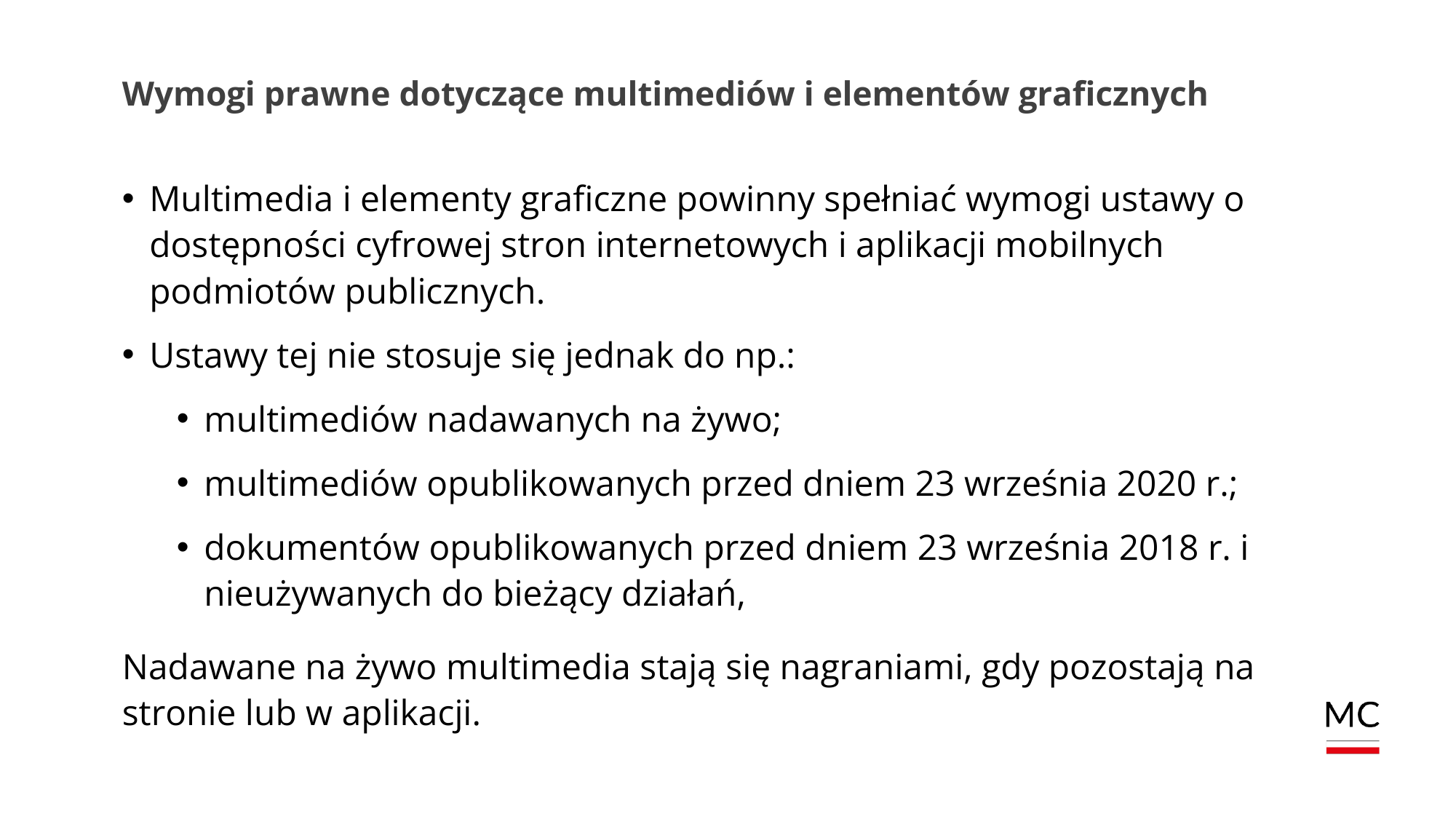

# Wymogi prawne dotyczące multimediów i elementów graficznych
Multimedia i elementy graficzne powinny spełniać wymogi ustawy o dostępności cyfrowej stron internetowych i aplikacji mobilnych podmiotów publicznych.
Ustawy tej nie stosuje się jednak do np.:
multimediów nadawanych na żywo;
multimediów opublikowanych przed dniem 23 września 2020 r.;
dokumentów opublikowanych przed dniem 23 września 2018 r. i nieużywanych do bieżący działań,
Nadawane na żywo multimedia stają się nagraniami, gdy pozostają na stronie lub w aplikacji.